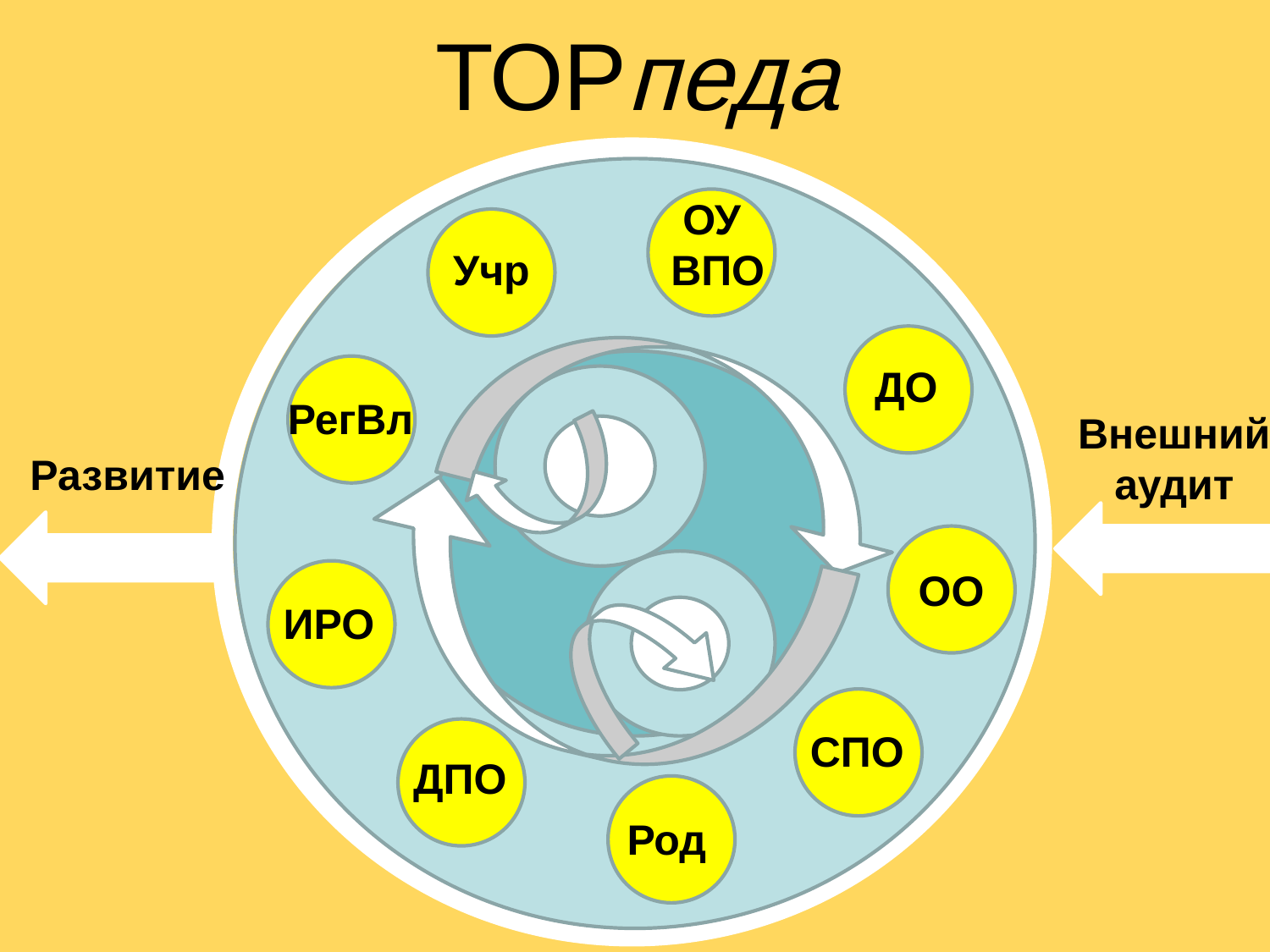

ТОРпеда

  1апа

 ОУ
ВПО
Учр
ДО
РегВл
ОО
ИРО
СПО
ДПО
Род
Внешний
аудит
Развитие